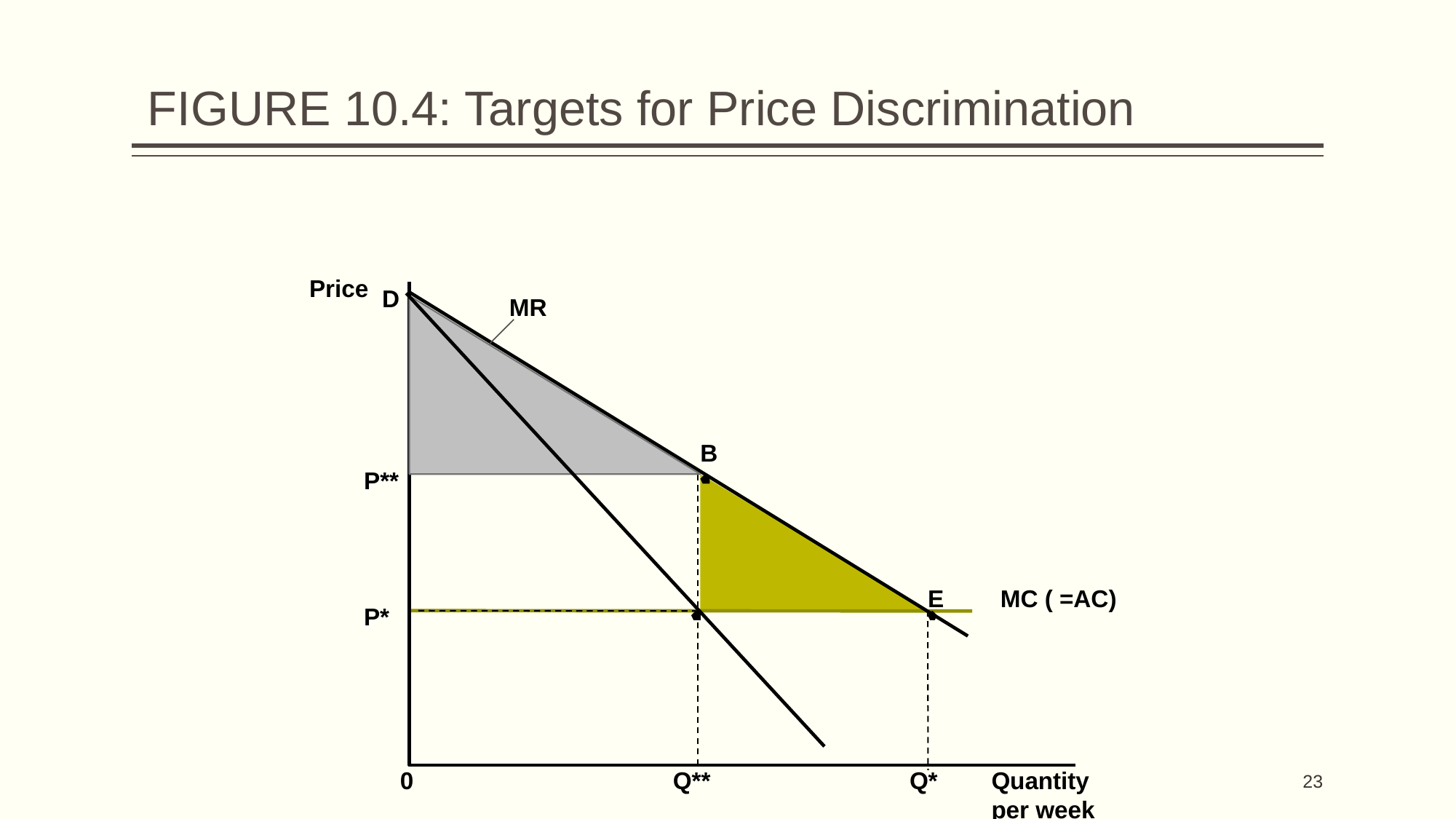

# FIGURE 10.4: Targets for Price Discrimination
Price

D
MR

B
P**

E
MC ( =AC)
P*

23
Quantity
per week
0
Q**
Q*